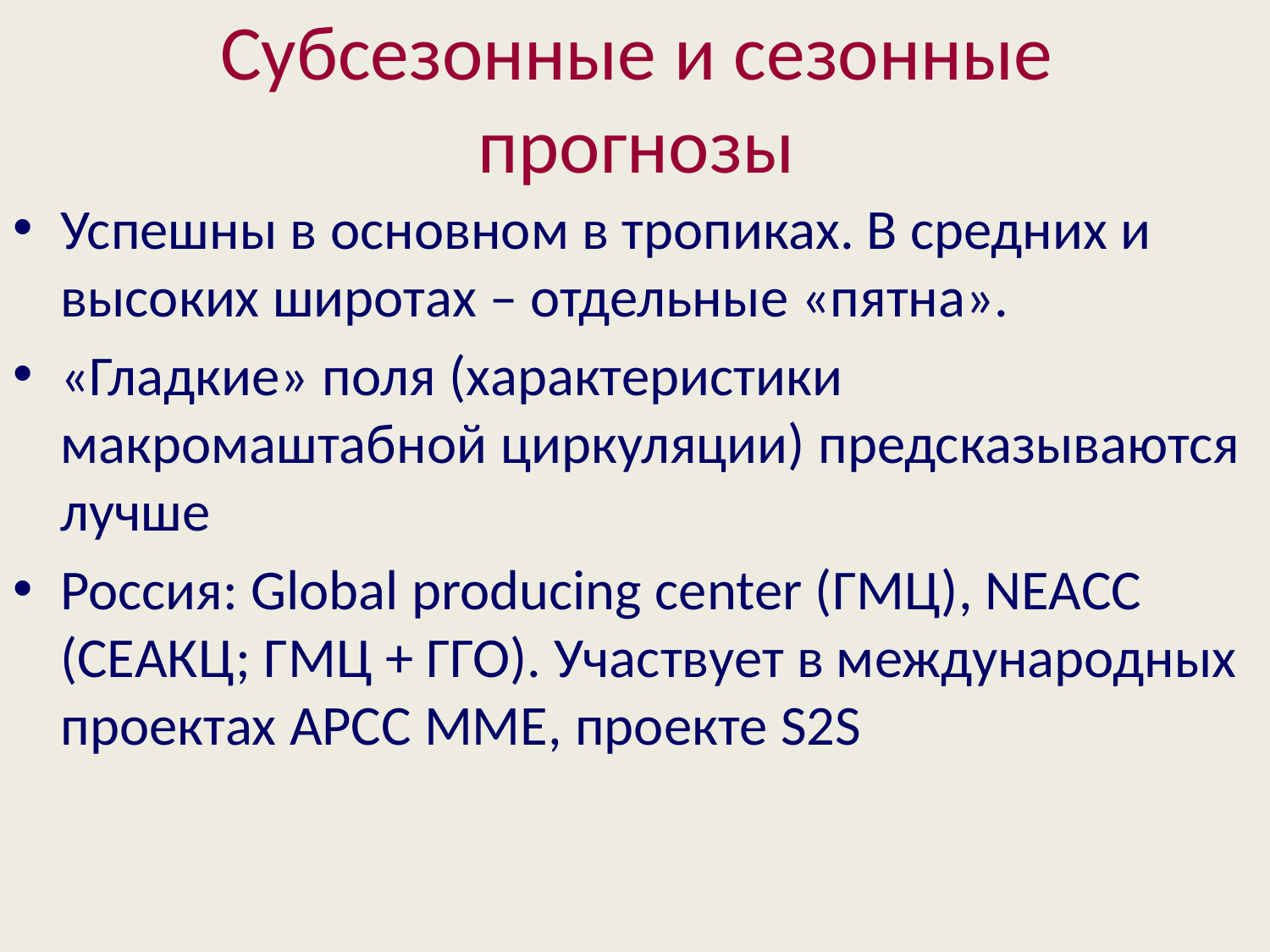

# Субсезонные и сезонные прогнозы
Успешны в основном в тропиках. В средних и высоких широтах – отдельные «пятна».
«Гладкие» поля (характеристики макромаштабной циркуляции) предсказываются лучше
Россия: Global producing center (ГМЦ), NEACC (СЕАКЦ; ГМЦ + ГГО). Участвует в международных проектах APCC MME, проекте S2S